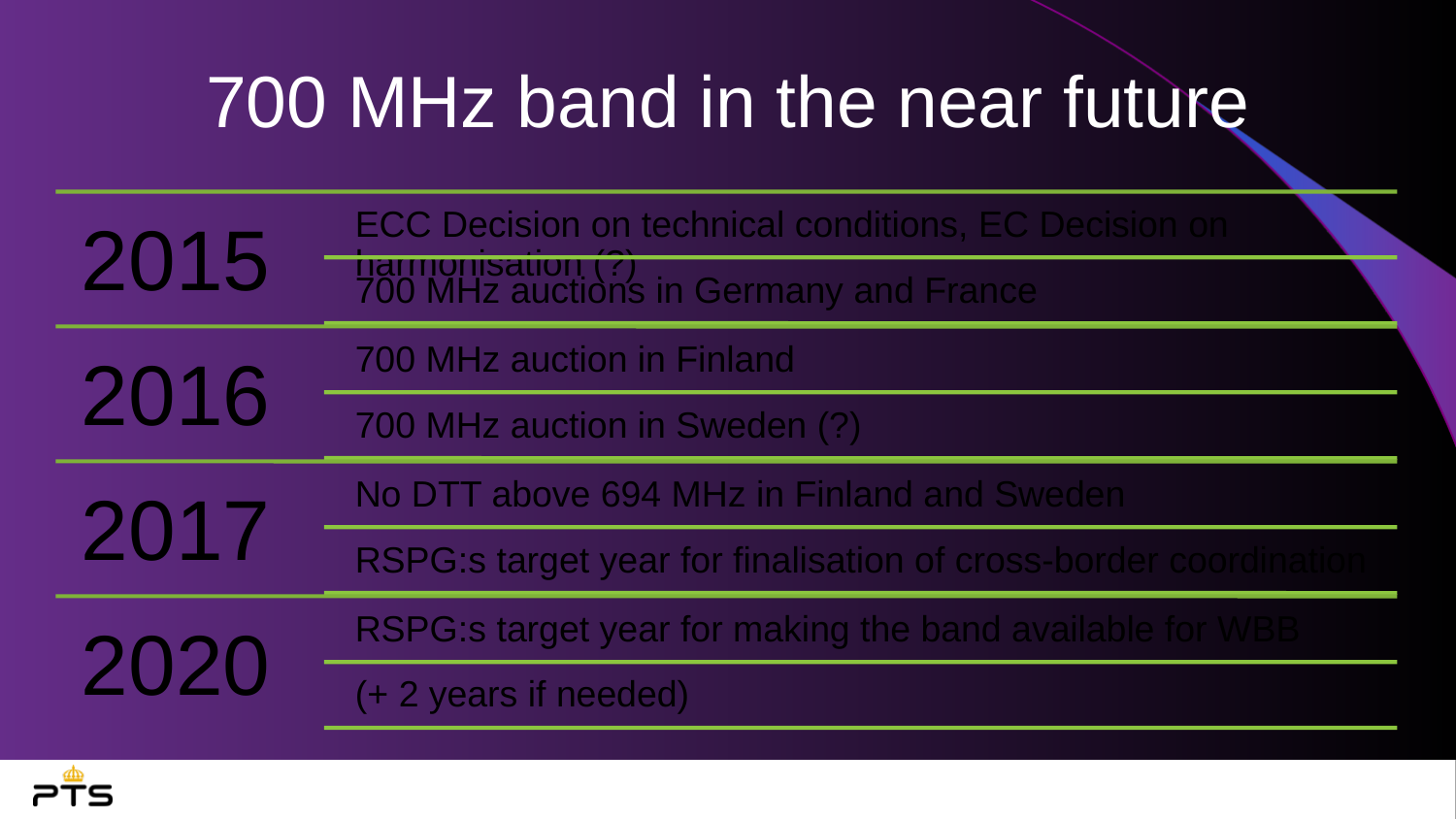

# 700 MHz band in the near future
2015
ECC Decision on technical conditions, EC Decision on harmonisation (?)
700 MHz auctions in Germany and France
2016
700 MHz auction in Finland
700 MHz auction in Sweden (?)
2017
No DTT above 694 MHz in Finland and Sweden
RSPG:s target year for finalisation of cross-border coordination
2020
RSPG:s target year for making the band available for WBB
(+ 2 years if needed)